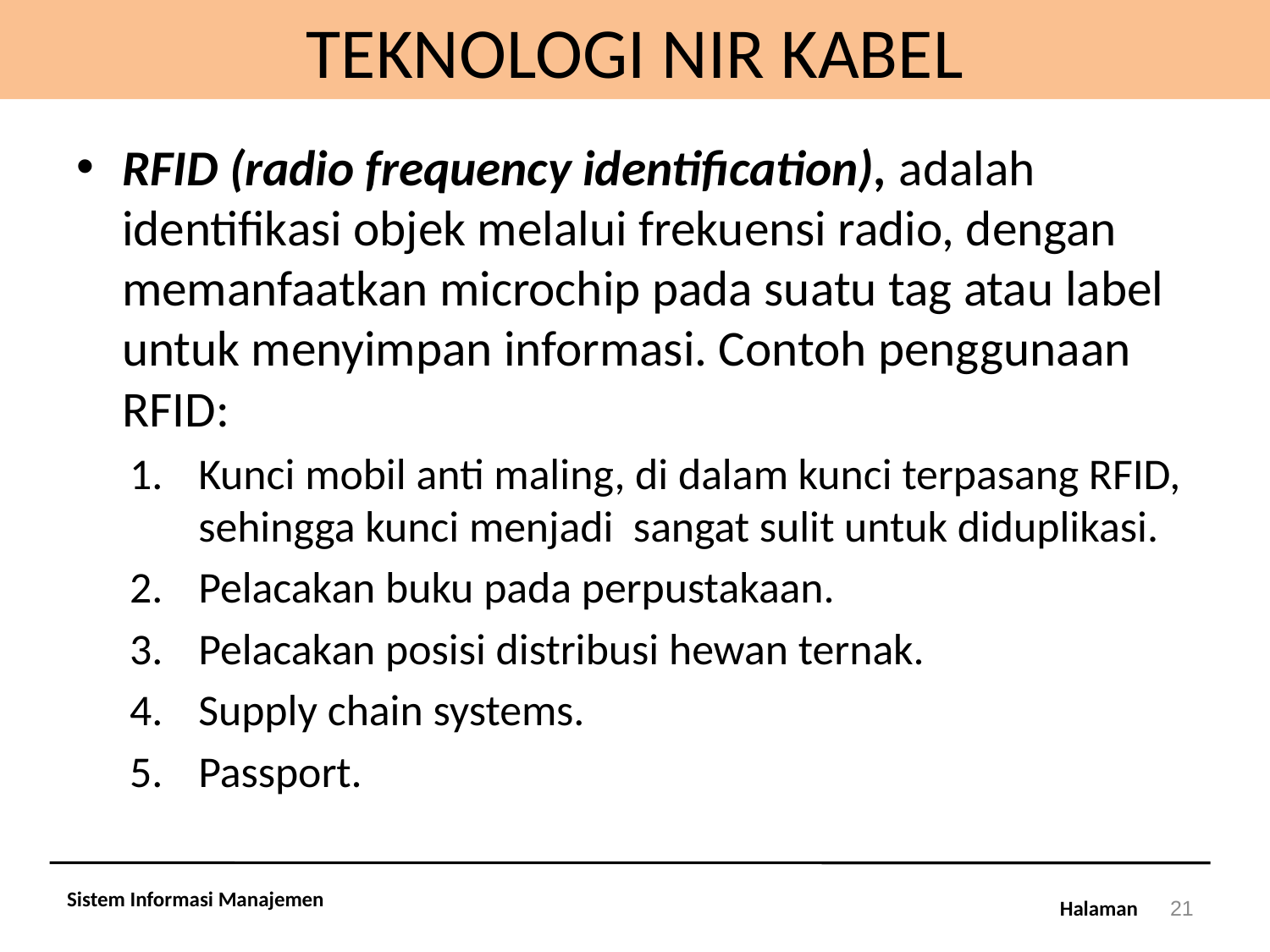

# TEKNOLOGI NIR KABEL
RFID (radio frequency identification), adalah identifikasi objek melalui frekuensi radio, dengan memanfaatkan microchip pada suatu tag atau label untuk menyimpan informasi. Contoh penggunaan RFID:
Kunci mobil anti maling, di dalam kunci terpasang RFID, sehingga kunci menjadi  sangat sulit untuk diduplikasi.
Pelacakan buku pada perpustakaan.
Pelacakan posisi distribusi hewan ternak.
Supply chain systems.
Passport.
Sistem Informasi Manajemen
21